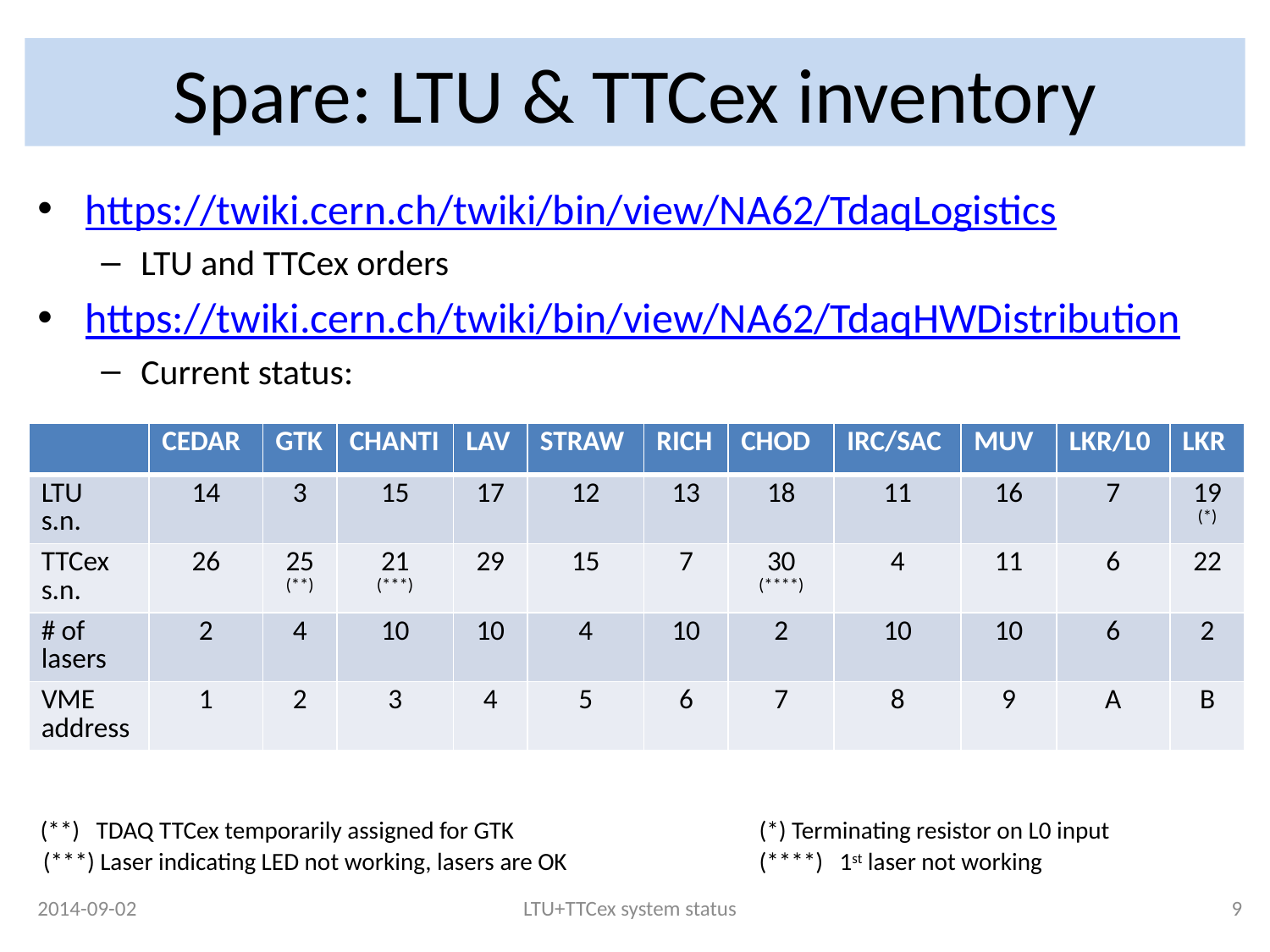

# Spare: LTU & TTCex inventory
https://twiki.cern.ch/twiki/bin/view/NA62/TdaqLogistics
LTU and TTCex orders
https://twiki.cern.ch/twiki/bin/view/NA62/TdaqHWDistribution
Current status:

|  | CEDAR | GTK | CHANTI | LAV | STRAW | RICH | CHOD | IRC/SAC | MUV | LKR/L0 | LKR |
| --- | --- | --- | --- | --- | --- | --- | --- | --- | --- | --- | --- |
| LTU s.n. | 14 | 3 | 15 | 17 | 12 | 13 | 18 | 11 | 16 | 7 | 19 (\*) |
| TTCex s.n. | 26 | 25 (\*\*) | 21 (\*\*\*) | 29 | 15 | 7 | 30 (\*\*\*\*) | 4 | 11 | 6 | 22 |
| # of lasers | 2 | 4 | 10 | 10 | 4 | 10 | 2 | 10 | 10 | 6 | 2 |
| VME address | 1 | 2 | 3 | 4 | 5 | 6 | 7 | 8 | 9 | A | B |
(**)   TDAQ TTCex temporarily assigned for GTK
(*) Terminating resistor on L0 input
(****)   1st laser not working
(***) Laser indicating LED not working, lasers are OK
2014-09-02
LTU+TTCex system status
9